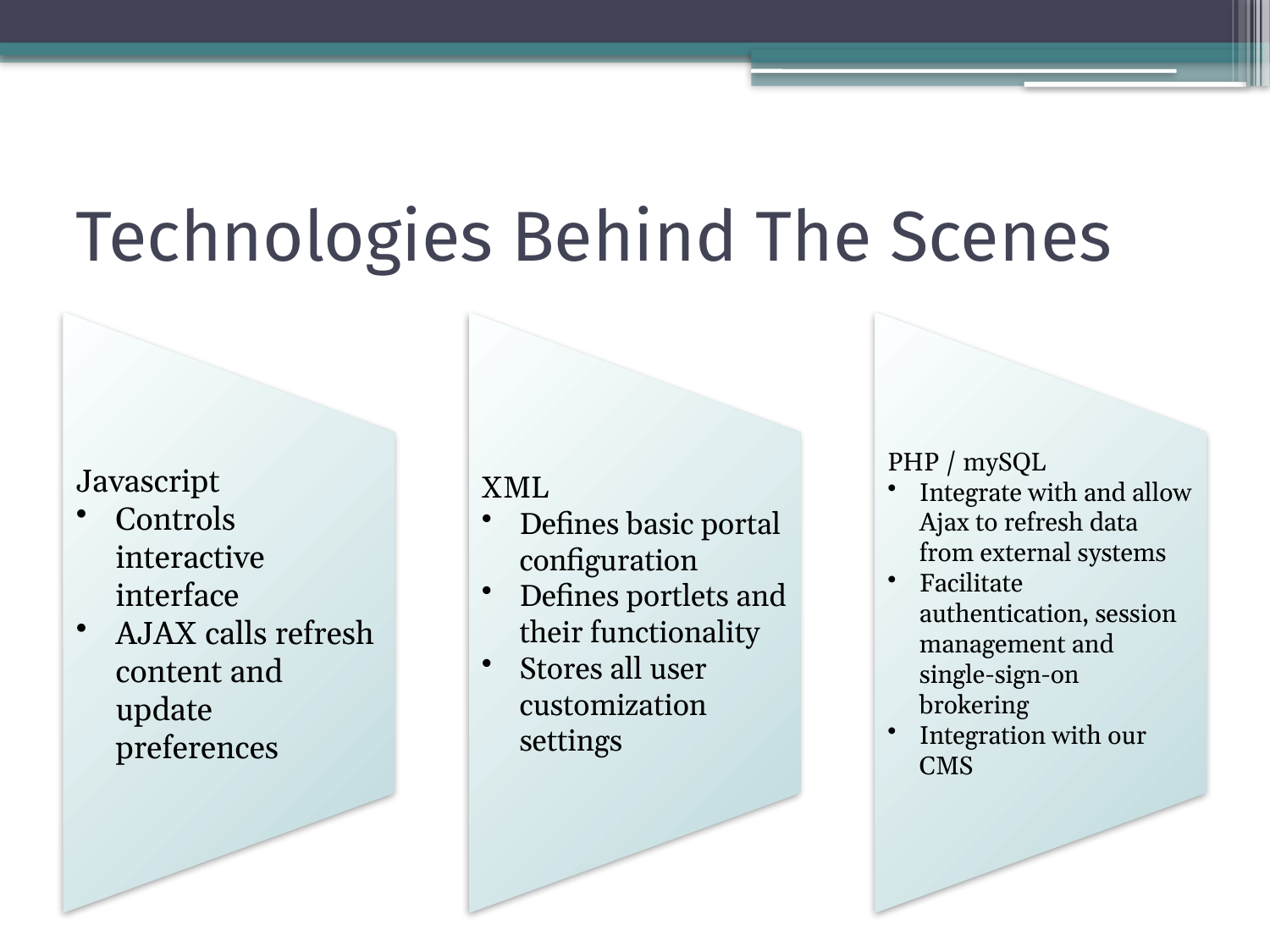

# Technologies Behind The Scenes
Javascript
Controls interactive interface
AJAX calls refresh content and update preferences
XML
Defines basic portal configuration
Defines portlets and their functionality
Stores all user customization settings
PHP / mySQL
Integrate with and allow Ajax to refresh data from external systems
Facilitate authentication, session management and single-sign-on brokering
Integration with our CMS